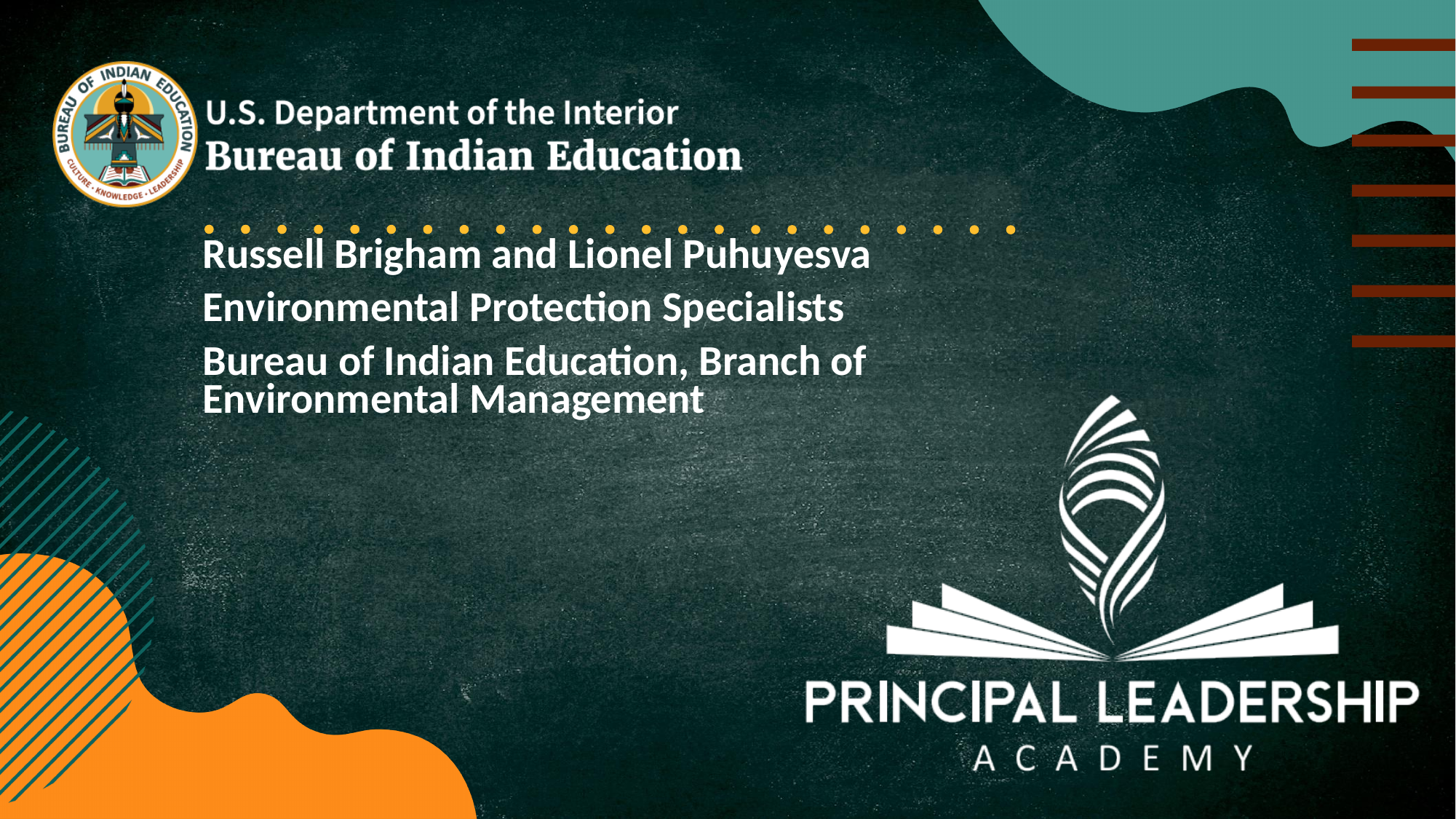

Russell Brigham and Lionel Puhuyesva
Environmental Protection Specialists
Bureau of Indian Education, Branch of Environmental Management